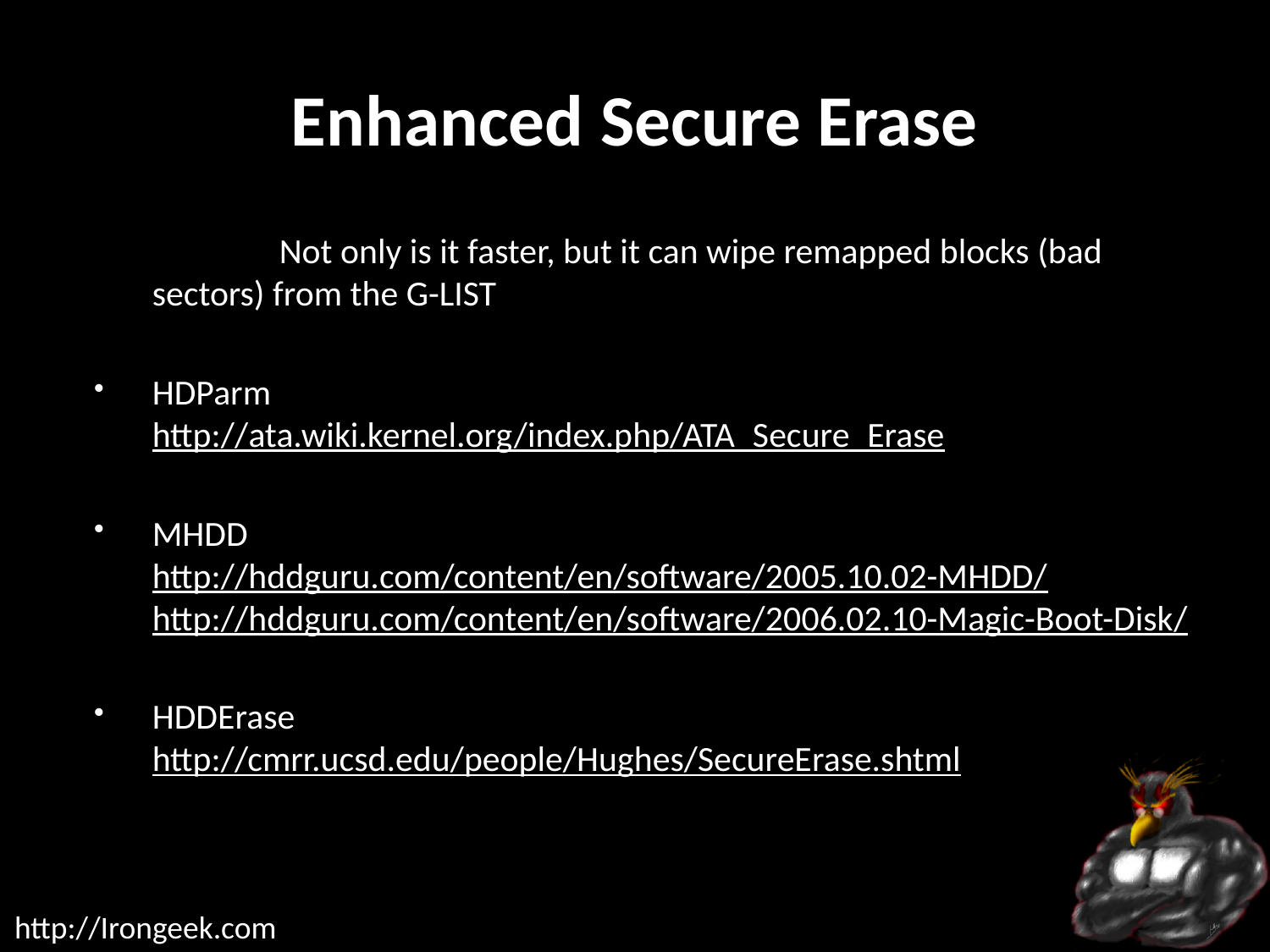

# Enhanced Secure Erase
		Not only is it faster, but it can wipe remapped blocks (bad sectors) from the G-LIST

HDParm
http://ata.wiki.kernel.org/index.php/ATA_Secure_Erase

MHDD
http://hddguru.com/content/en/software/2005.10.02-MHDD/
http://hddguru.com/content/en/software/2006.02.10-Magic-Boot-Disk/

HDDErase
http://cmrr.ucsd.edu/people/Hughes/SecureErase.shtml